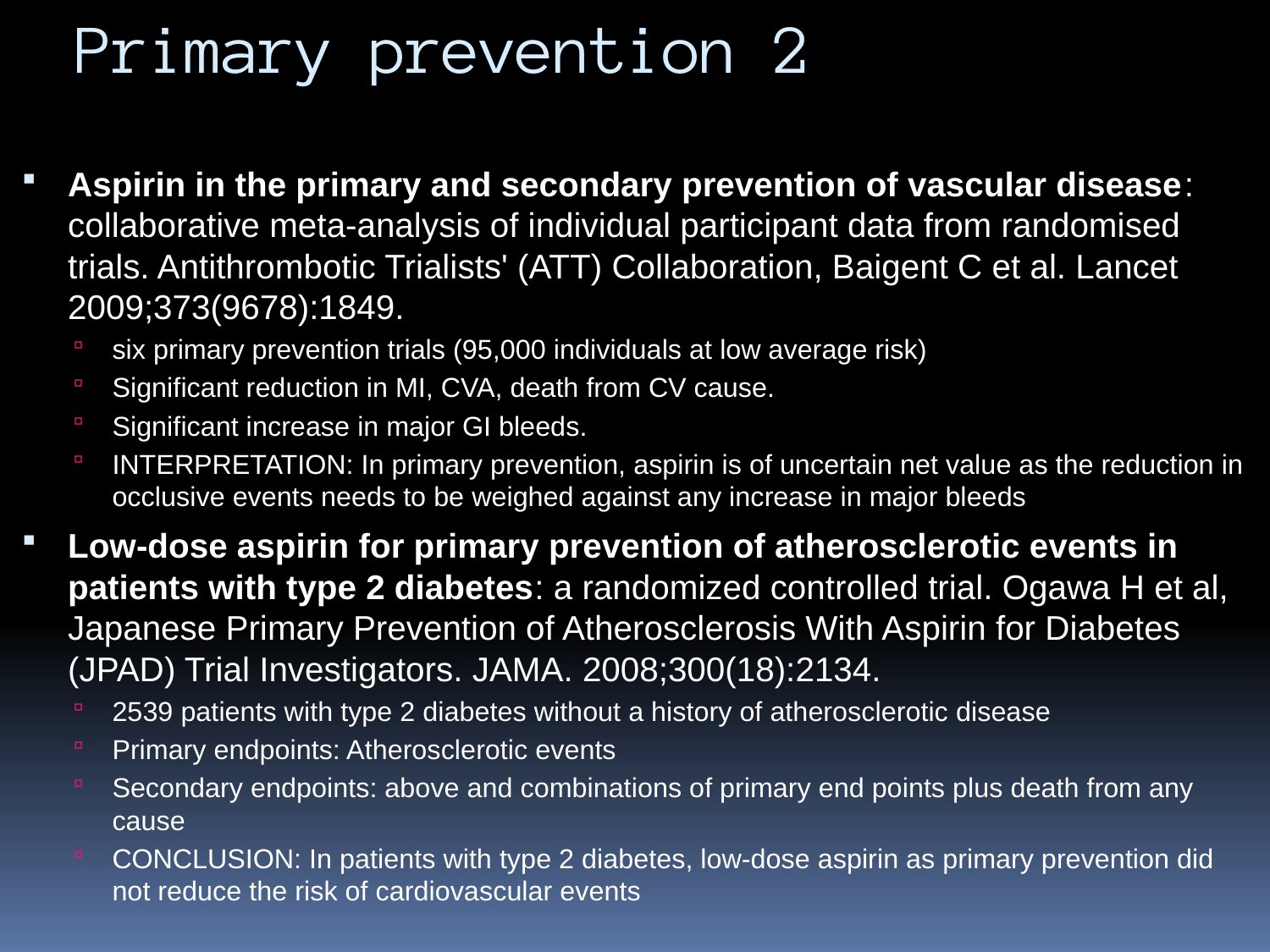

# Primary prevention 2
Aspirin in the primary and secondary prevention of vascular disease: collaborative meta-analysis of individual participant data from randomised trials. Antithrombotic Trialists' (ATT) Collaboration, Baigent C et al. Lancet 2009;373(9678):1849.
six primary prevention trials (95,000 individuals at low average risk)
Significant reduction in MI, CVA, death from CV cause.
Significant increase in major GI bleeds.
INTERPRETATION: In primary prevention, aspirin is of uncertain net value as the reduction in occlusive events needs to be weighed against any increase in major bleeds
Low-dose aspirin for primary prevention of atherosclerotic events in patients with type 2 diabetes: a randomized controlled trial. Ogawa H et al, Japanese Primary Prevention of Atherosclerosis With Aspirin for Diabetes (JPAD) Trial Investigators. JAMA. 2008;300(18):2134.
2539 patients with type 2 diabetes without a history of atherosclerotic disease
Primary endpoints: Atherosclerotic events
Secondary endpoints: above and combinations of primary end points plus death from any cause
CONCLUSION: In patients with type 2 diabetes, low-dose aspirin as primary prevention did not reduce the risk of cardiovascular events